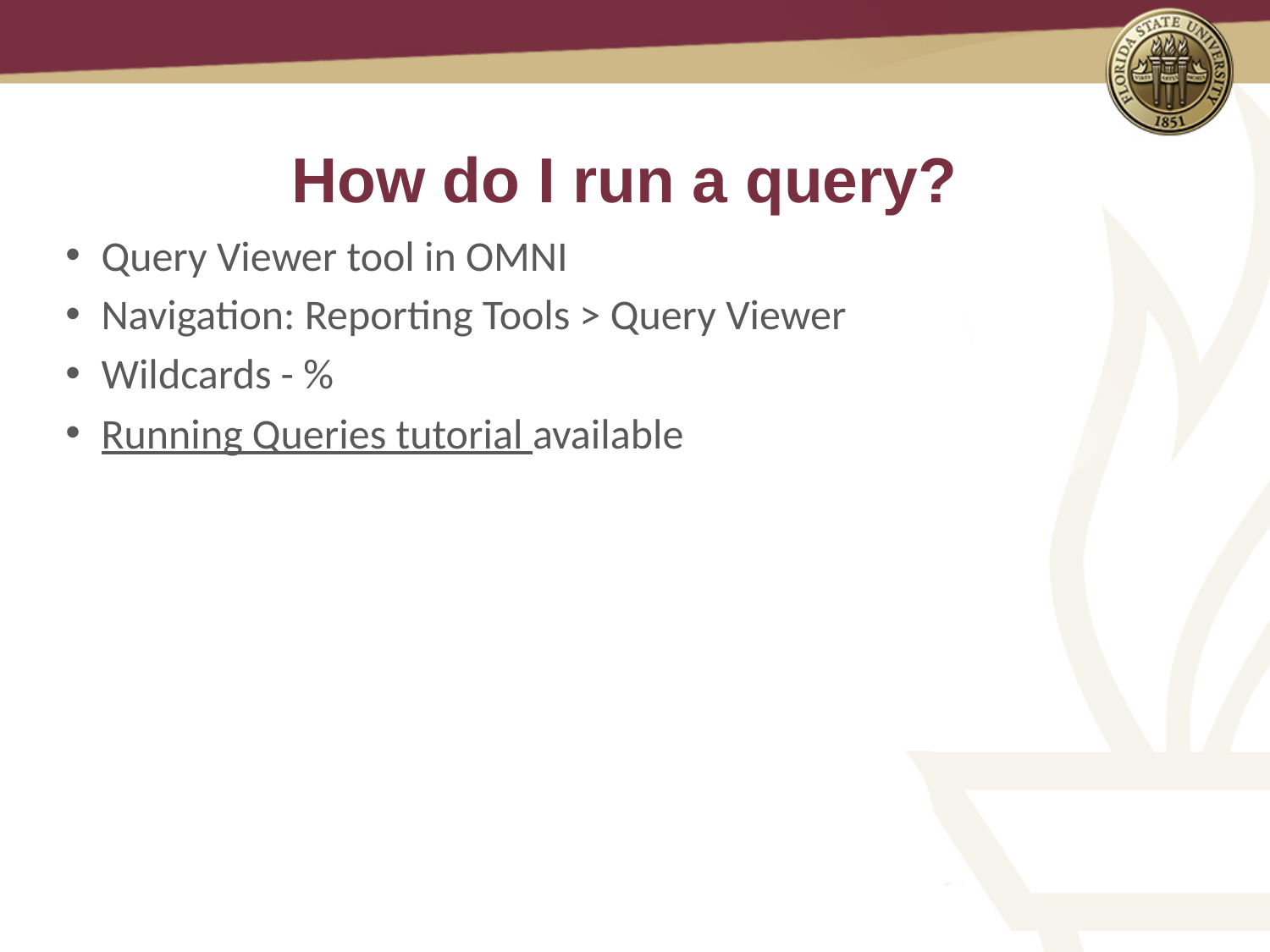

# How do I run a query?
Query Viewer tool in OMNI
Navigation: Reporting Tools > Query Viewer
Wildcards - %
Running Queries tutorial available